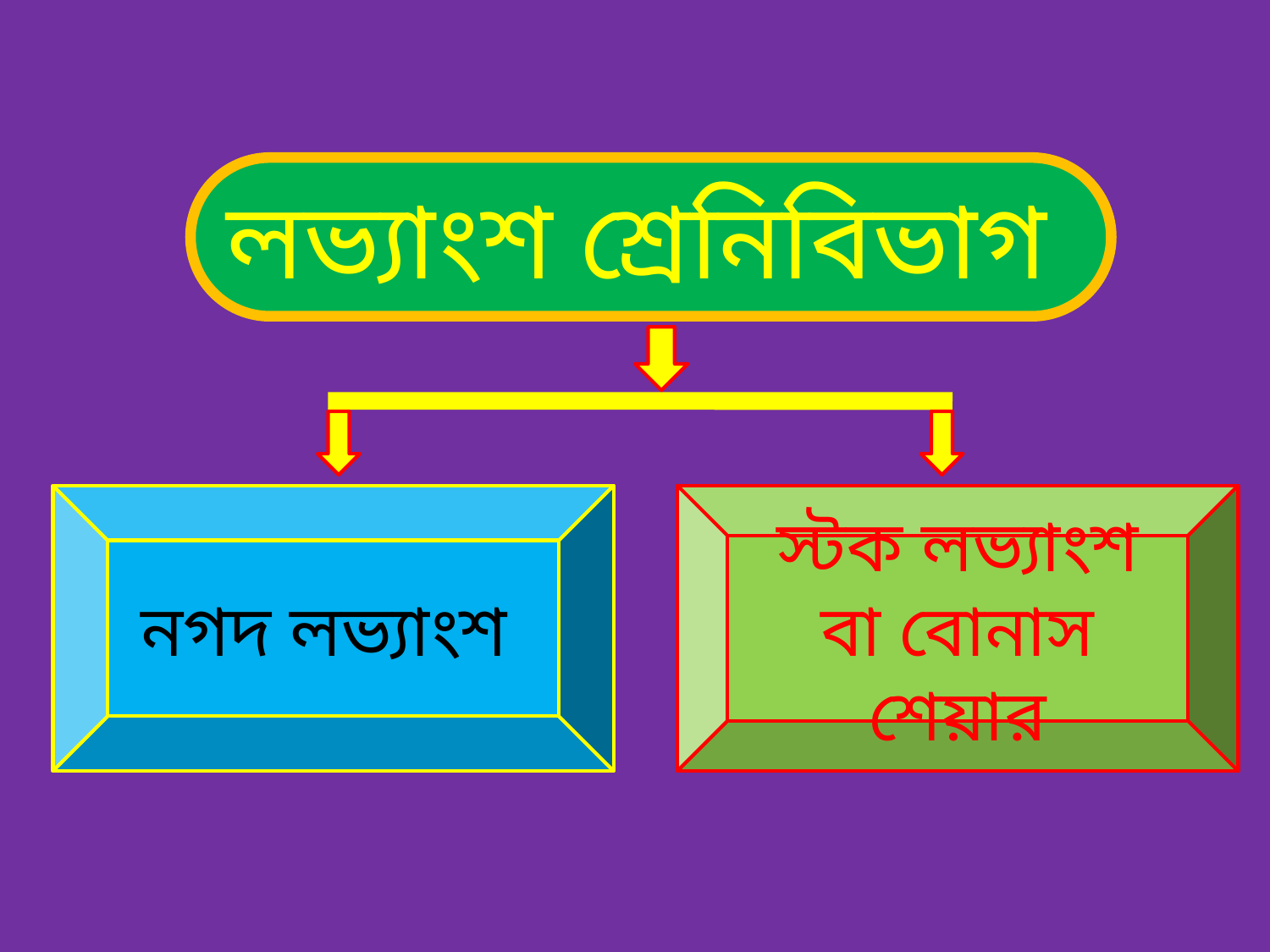

লভ্যাংশ শ্রেনিবিভাগ

নগদ লভ্যাংশ
স্টক লভ্যাংশ বা বোনাস শেয়ার